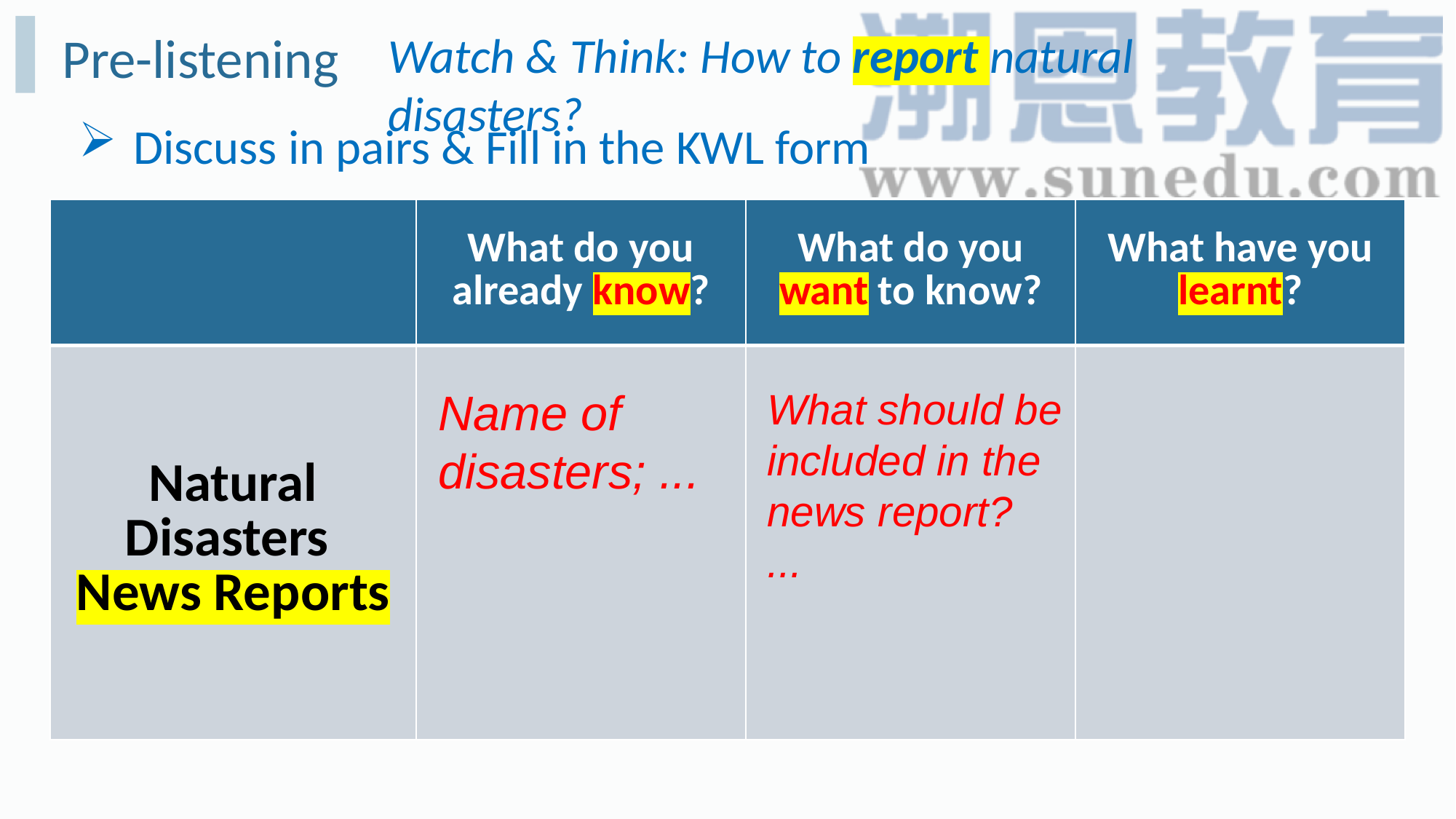

Pre-listening
Watch & Think: How to report natural disasters?
Discuss in pairs & Fill in the KWL form
|  | What do you already know? | What do you want to know? | What have you learnt? |
| --- | --- | --- | --- |
| Natural Disasters News Reports |  |  |  |
Name of disasters; ...
What should be included in the news report?
...